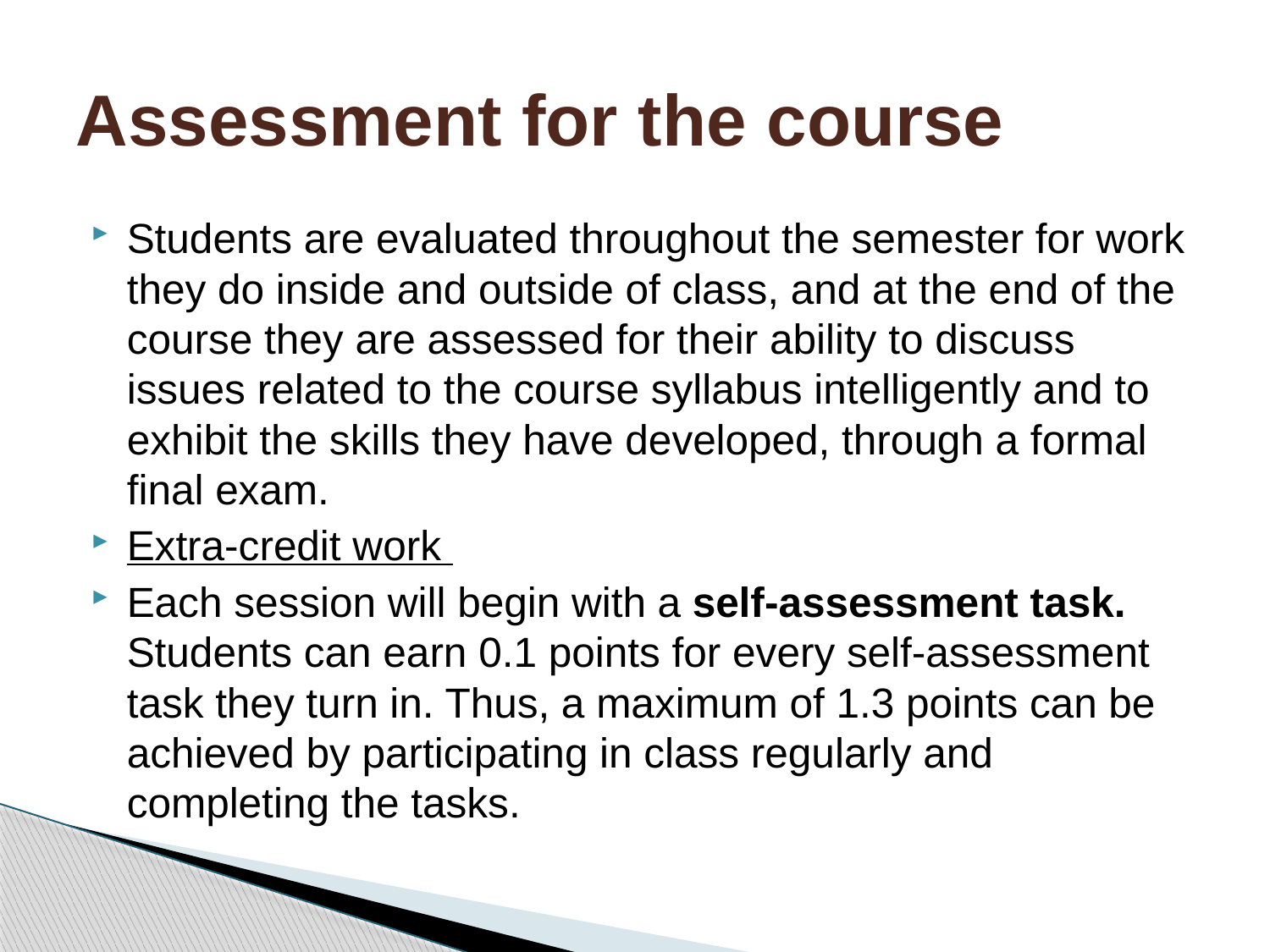

# Assessment for the course
Students are evaluated throughout the semester for work they do inside and outside of class, and at the end of the course they are assessed for their ability to discuss issues related to the course syllabus intelligently and to exhibit the skills they have developed, through a formal final exam.
Extra-credit work
Each session will begin with a self-assessment task. Students can earn 0.1 points for every self-assessment task they turn in. Thus, a maximum of 1.3 points can be achieved by participating in class regularly and completing the tasks.